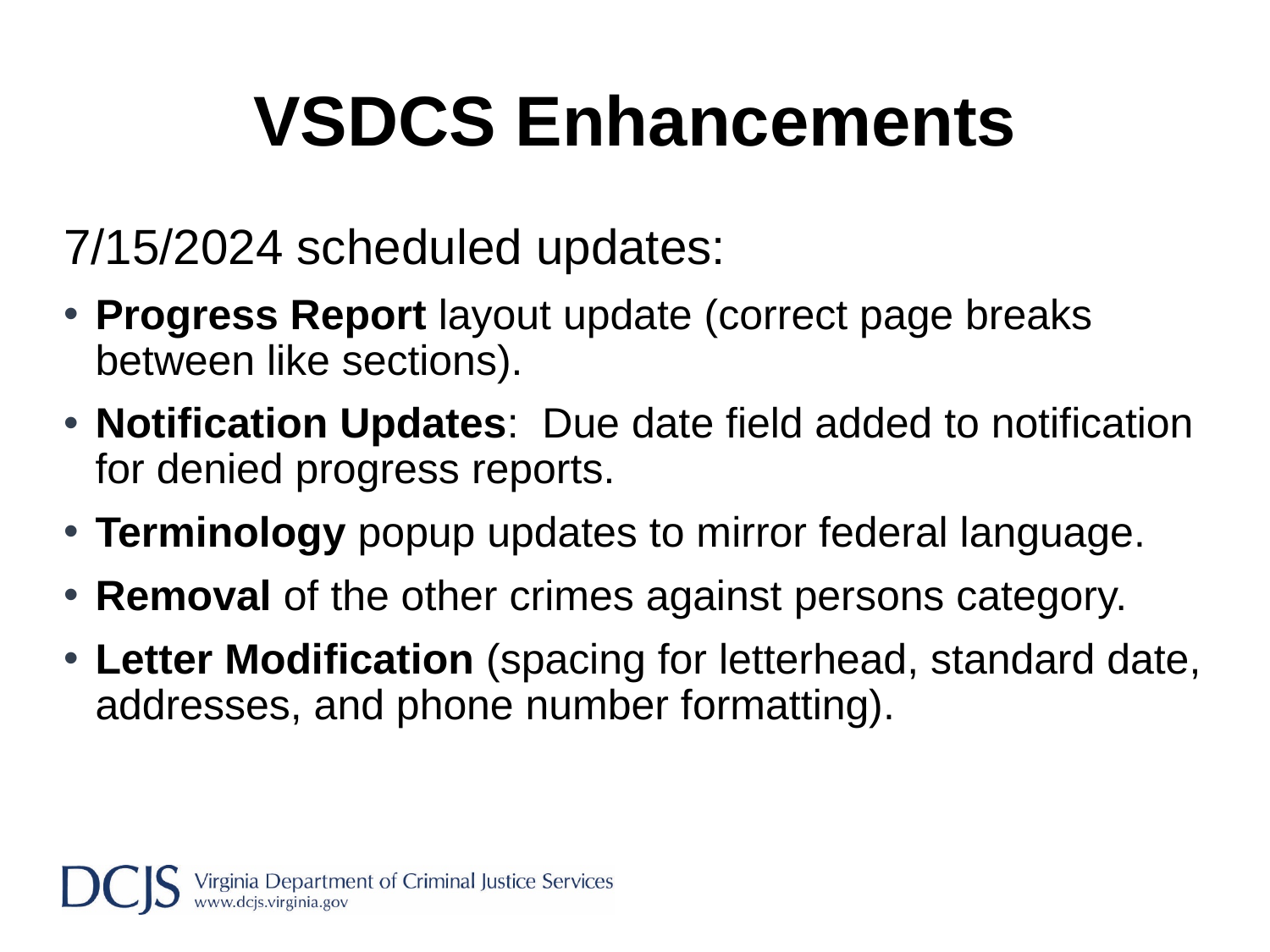

# VSDCS Enhancements
7/15/2024 scheduled updates:
Progress Report layout update (correct page breaks between like sections).
Notification Updates:  Due date field added to notification for denied progress reports.
Terminology popup updates to mirror federal language.
Removal of the other crimes against persons category.
Letter Modification (spacing for letterhead, standard date, addresses, and phone number formatting).